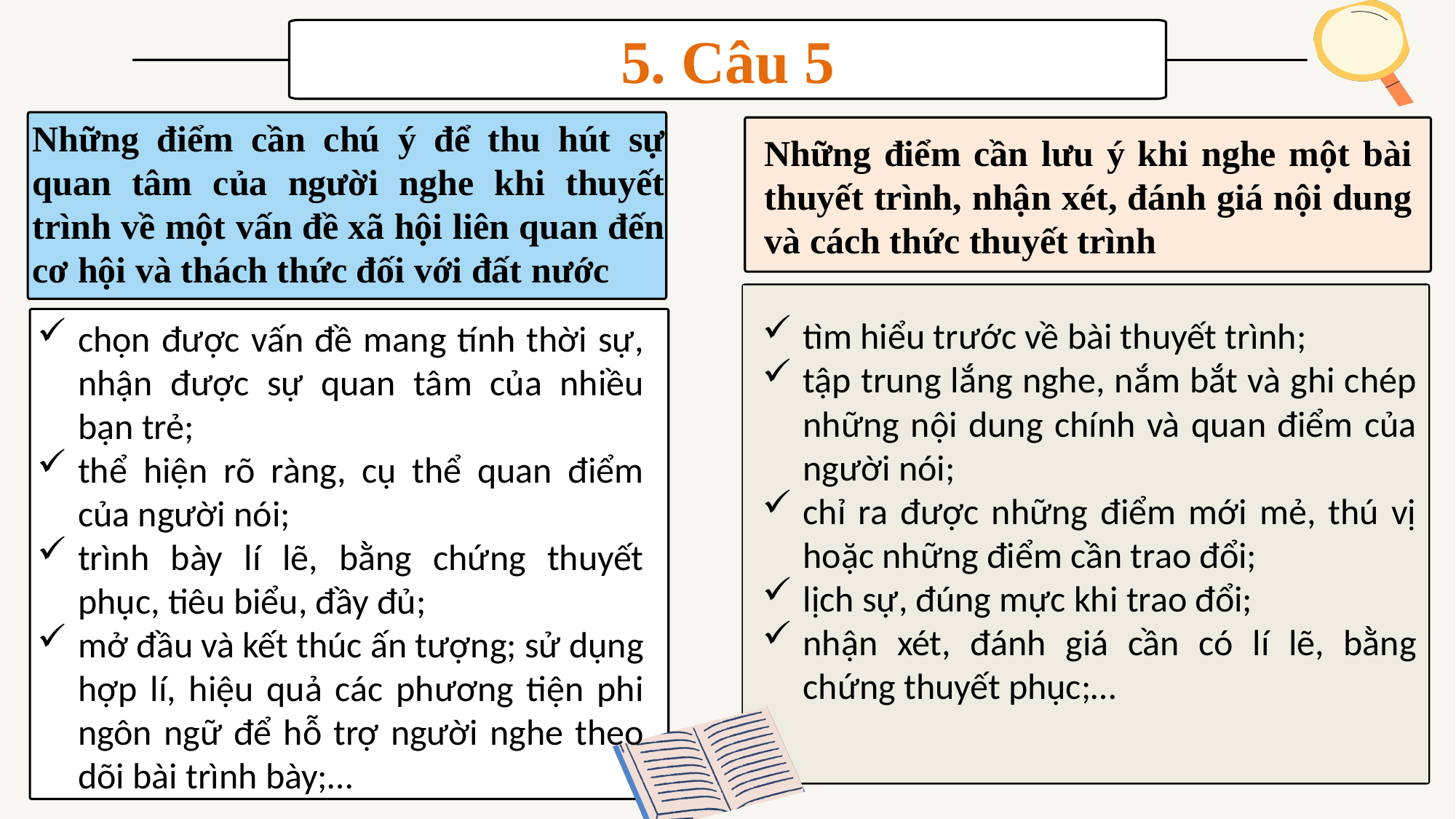

5. Câu 5

Những điểm cần chú ý để thu hút sự quan tâm của người nghe khi thuyết trình về một vấn đề xã hội liên quan đến cơ hội và thách thức đối với đất nước
Những điểm cần lưu ý khi nghe một bài thuyết trình, nhận xét, đánh giá nội dung và cách thức thuyết trình

tìm hiểu trước về bài thuyết trình;
tập trung lắng nghe, nắm bắt và ghi chép những nội dung chính và quan điểm của người nói;
chỉ ra được những điểm mới mẻ, thú vị hoặc những điểm cần trao đổi;
lịch sự, đúng mực khi trao đổi;
nhận xét, đánh giá cần có lí lẽ, bằng chứng thuyết phục;…

chọn được vấn đề mang tính thời sự, nhận được sự quan tâm của nhiều bạn trẻ;
thể hiện rõ ràng, cụ thể quan điểm của người nói;
trình bày lí lẽ, bằng chứng thuyết phục, tiêu biểu, đầy đủ;
mở đầu và kết thúc ấn tượng; sử dụng hợp lí, hiệu quả các phương tiện phi ngôn ngữ để hỗ trợ người nghe theo dõi bài trình bày;…